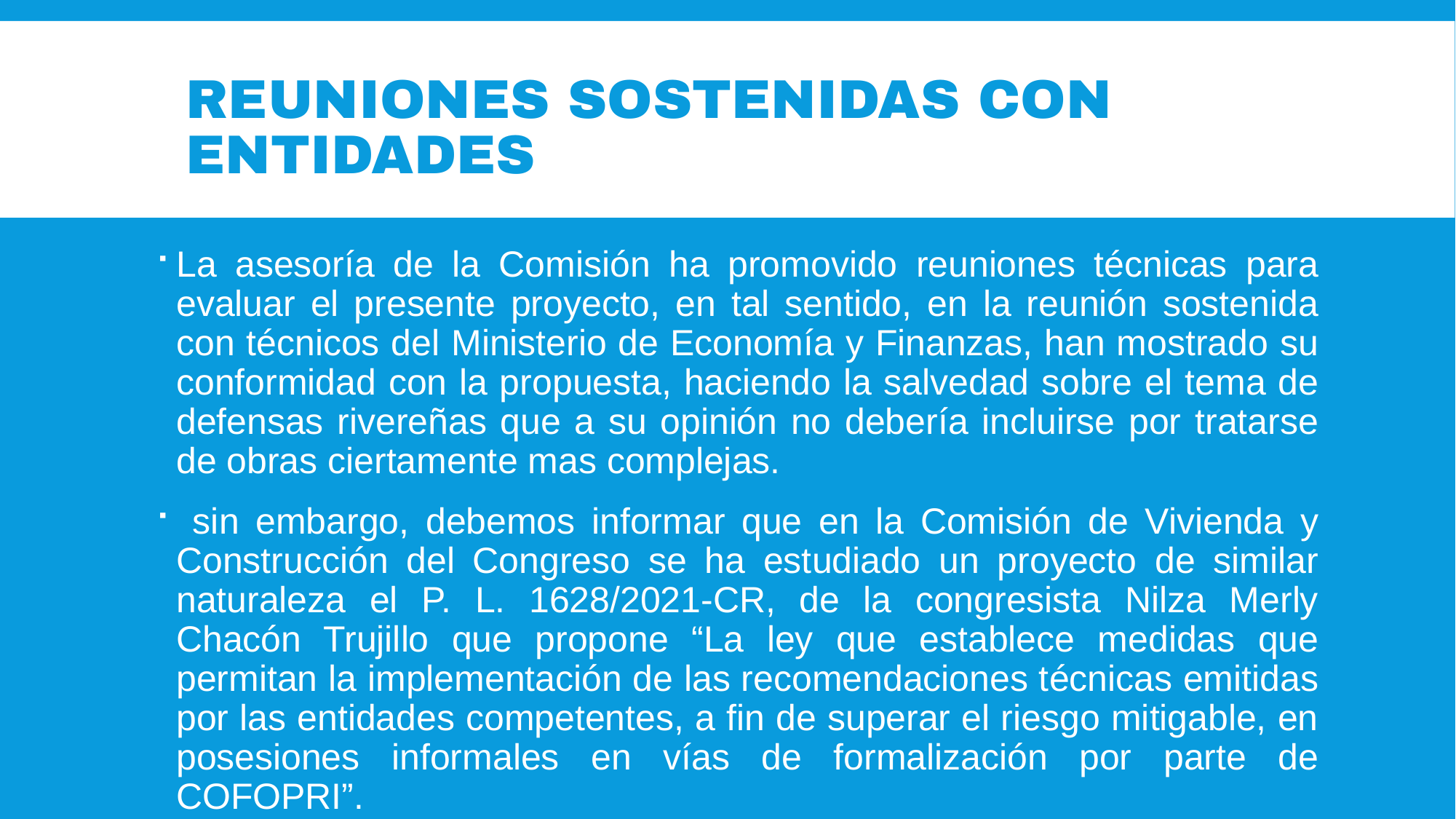

# REUNIONES SOSTENIDAS CON ENTIDADES
La asesoría de la Comisión ha promovido reuniones técnicas para evaluar el presente proyecto, en tal sentido, en la reunión sostenida con técnicos del Ministerio de Economía y Finanzas, han mostrado su conformidad con la propuesta, haciendo la salvedad sobre el tema de defensas rivereñas que a su opinión no debería incluirse por tratarse de obras ciertamente mas complejas.
 sin embargo, debemos informar que en la Comisión de Vivienda y Construcción del Congreso se ha estudiado un proyecto de similar naturaleza el P. L. 1628/2021-CR, de la congresista Nilza Merly Chacón Trujillo que propone “La ley que establece medidas que permitan la implementación de las recomendaciones técnicas emitidas por las entidades competentes, a fin de superar el riesgo mitigable, en posesiones informales en vías de formalización por parte de COFOPRI”.